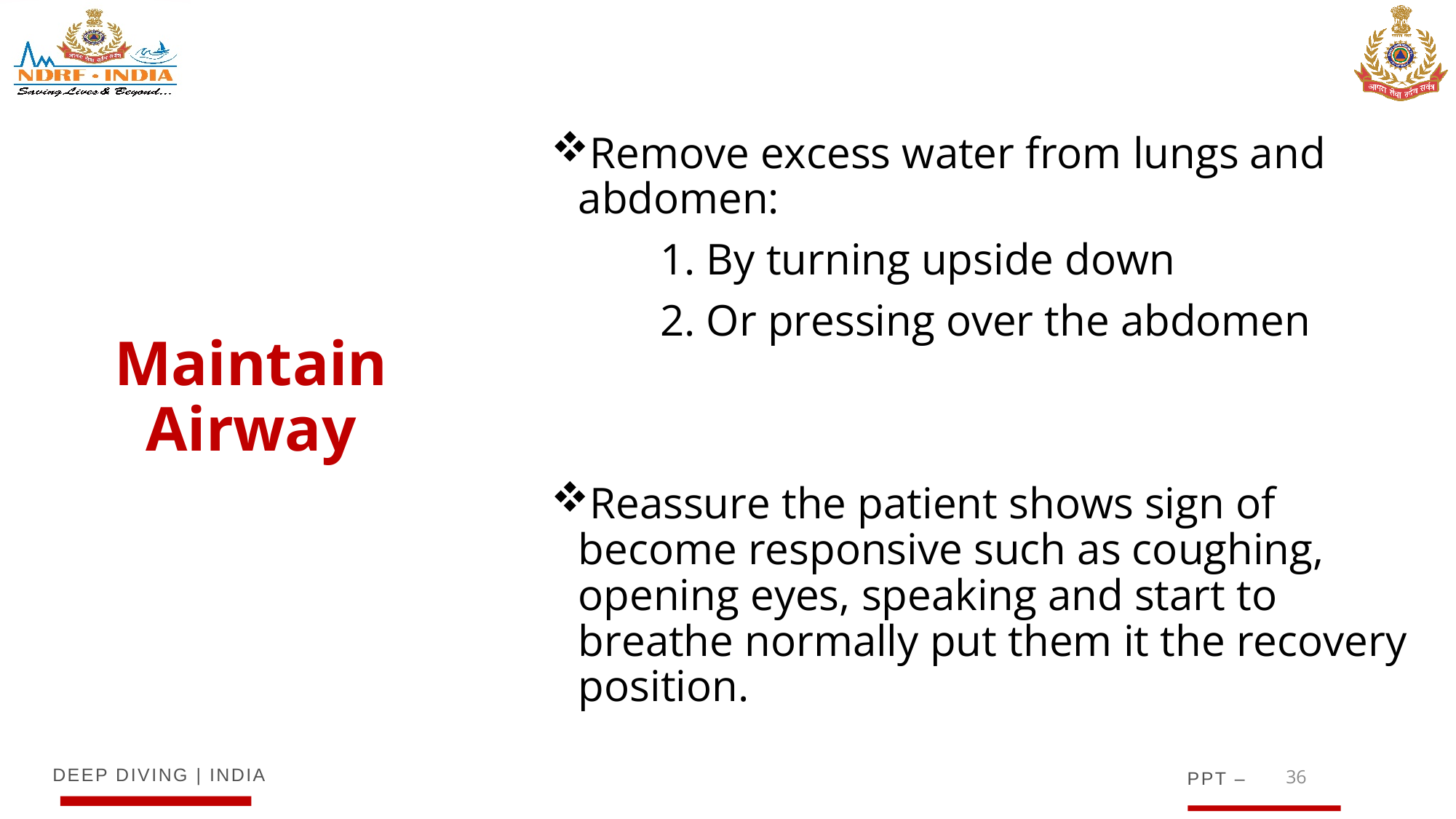

Remove excess water from lungs and abdomen:
	1. By turning upside down
	2. Or pressing over the abdomen

Reassure the patient shows sign of become responsive such as coughing, opening eyes, speaking and start to breathe normally put them it the recovery position.

# Maintain Airway
36